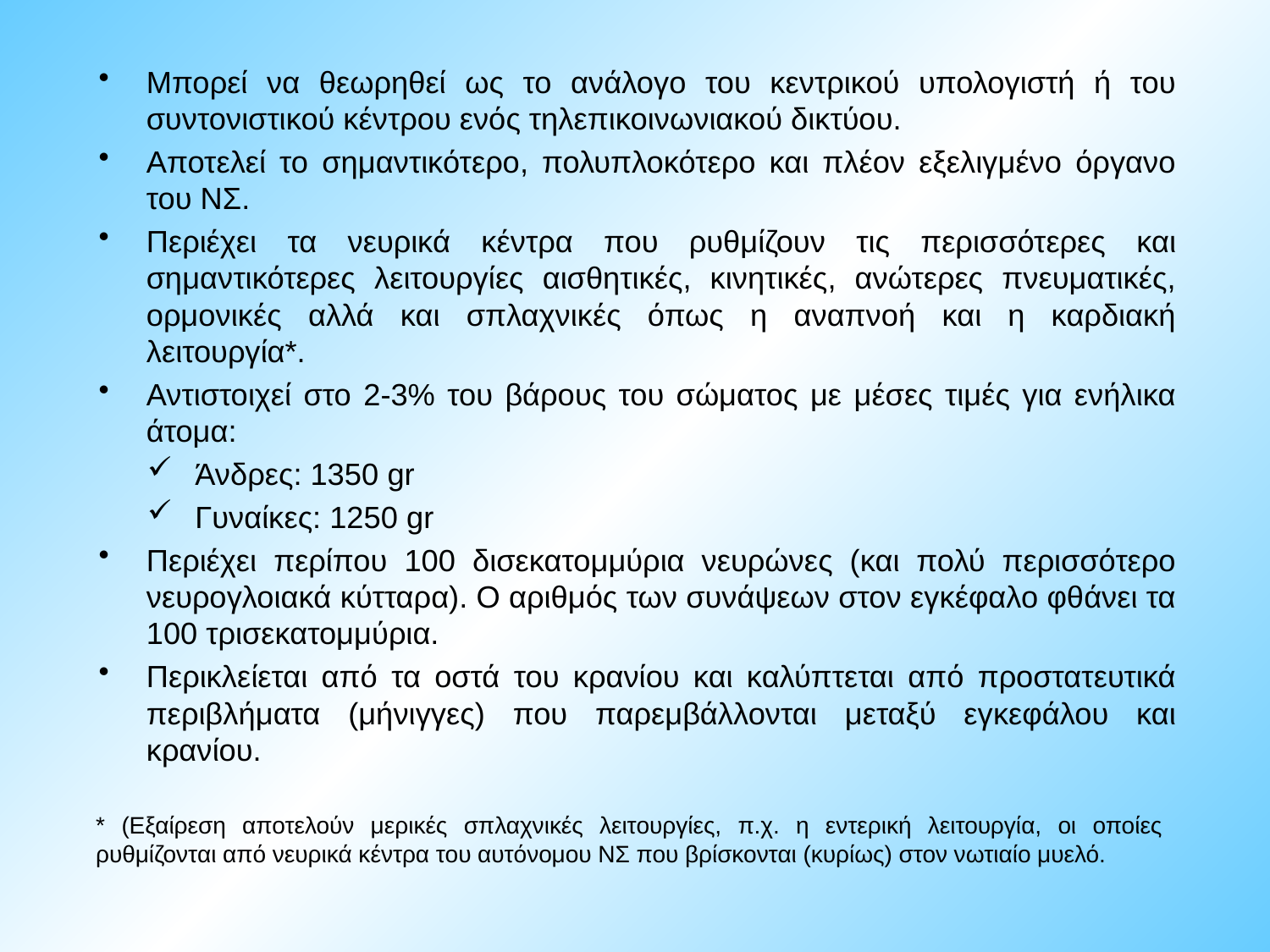

Μπορεί να θεωρηθεί ως το ανάλογο του κεντρικού υπολογιστή ή του συντονιστικού κέντρου ενός τηλεπικοινωνιακού δικτύου.
Αποτελεί το σημαντικότερο, πολυπλοκότερο και πλέον εξελιγμένο όργανο του ΝΣ.
Περιέχει τα νευρικά κέντρα που ρυθμίζουν τις περισσότερες και σημαντικότερες λειτουργίες αισθητικές, κινητικές, ανώτερες πνευματικές, ορμονικές αλλά και σπλαχνικές όπως η αναπνοή και η καρδιακή λειτουργία*.
Αντιστοιχεί στο 2-3% του βάρους του σώματος με μέσες τιμές για ενήλικα άτομα:
Άνδρες: 1350 gr
Γυναίκες: 1250 gr
Περιέχει περίπου 100 δισεκατομμύρια νευρώνες (και πολύ περισσότερο νευρογλοιακά κύτταρα). Ο αριθμός των συνάψεων στον εγκέφαλο φθάνει τα 100 τρισεκατομμύρια.
Περικλείεται από τα οστά του κρανίου και καλύπτεται από προστατευτικά περιβλήματα (μήνιγγες) που παρεμβάλλονται μεταξύ εγκεφάλου και κρανίου.

* (Εξαίρεση αποτελούν μερικές σπλαχνικές λειτουργίες, π.χ. η εντερική λειτουργία, οι οποίες ρυθμίζονται από νευρικά κέντρα του αυτόνομου ΝΣ που βρίσκονται (κυρίως) στον νωτιαίο μυελό.